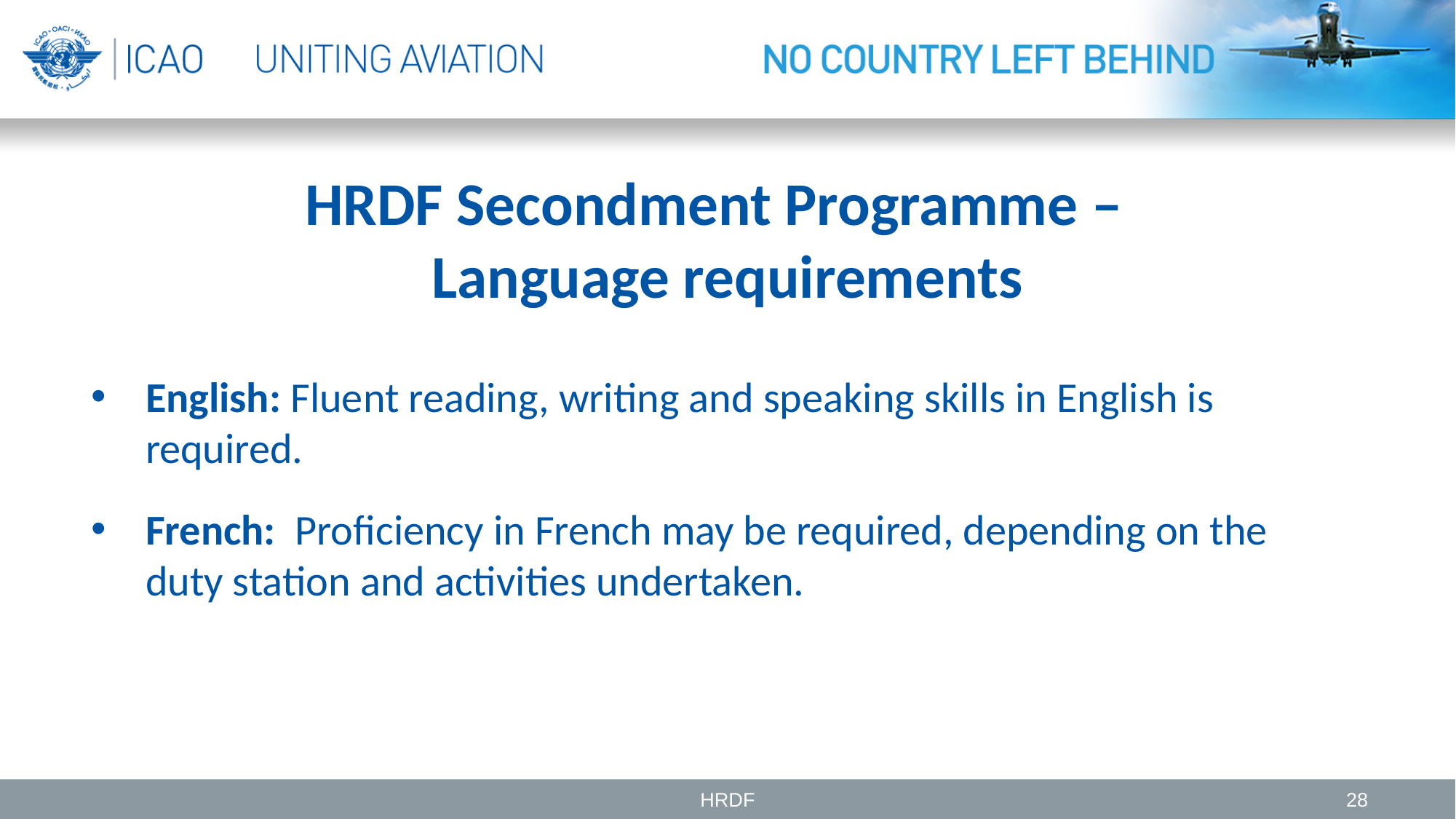

# HRDF Secondment Programme ‒ Language requirements
English: Fluent reading, writing and speaking skills in English is required.
French:  Proficiency in French may be required, depending on the duty station and activities undertaken.
HRDF
28